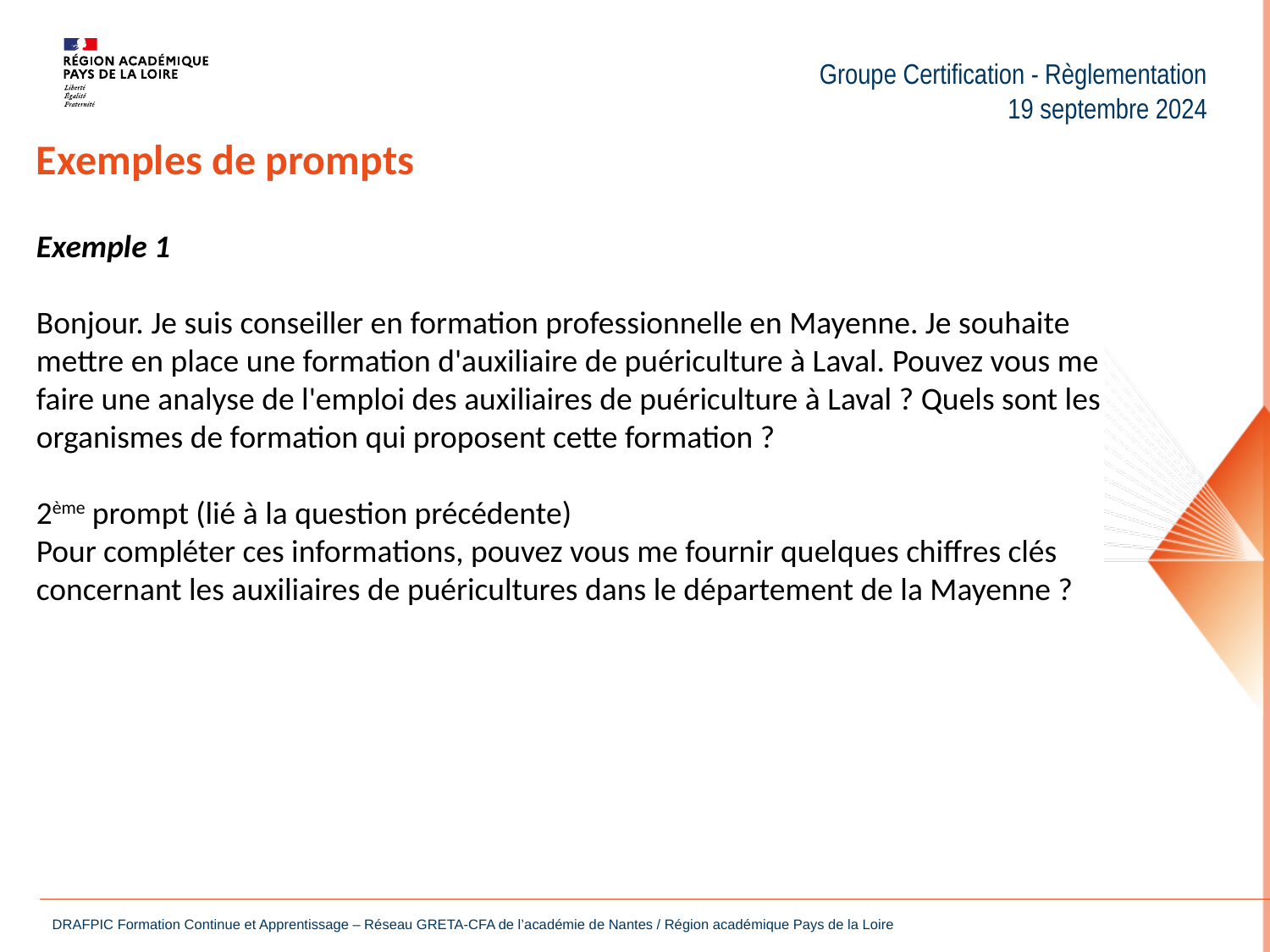

Groupe Certification - Règlementation
19 septembre 2024
Exemples de prompts

Exemple 1

Bonjour. Je suis conseiller en formation professionnelle en Mayenne. Je souhaite mettre en place une formation d'auxiliaire de puériculture à Laval. Pouvez vous me faire une analyse de l'emploi des auxiliaires de puériculture à Laval ? Quels sont les organismes de formation qui proposent cette formation ?

2ème prompt (lié à la question précédente)
Pour compléter ces informations, pouvez vous me fournir quelques chiffres clés concernant les auxiliaires de puéricultures dans le département de la Mayenne ?